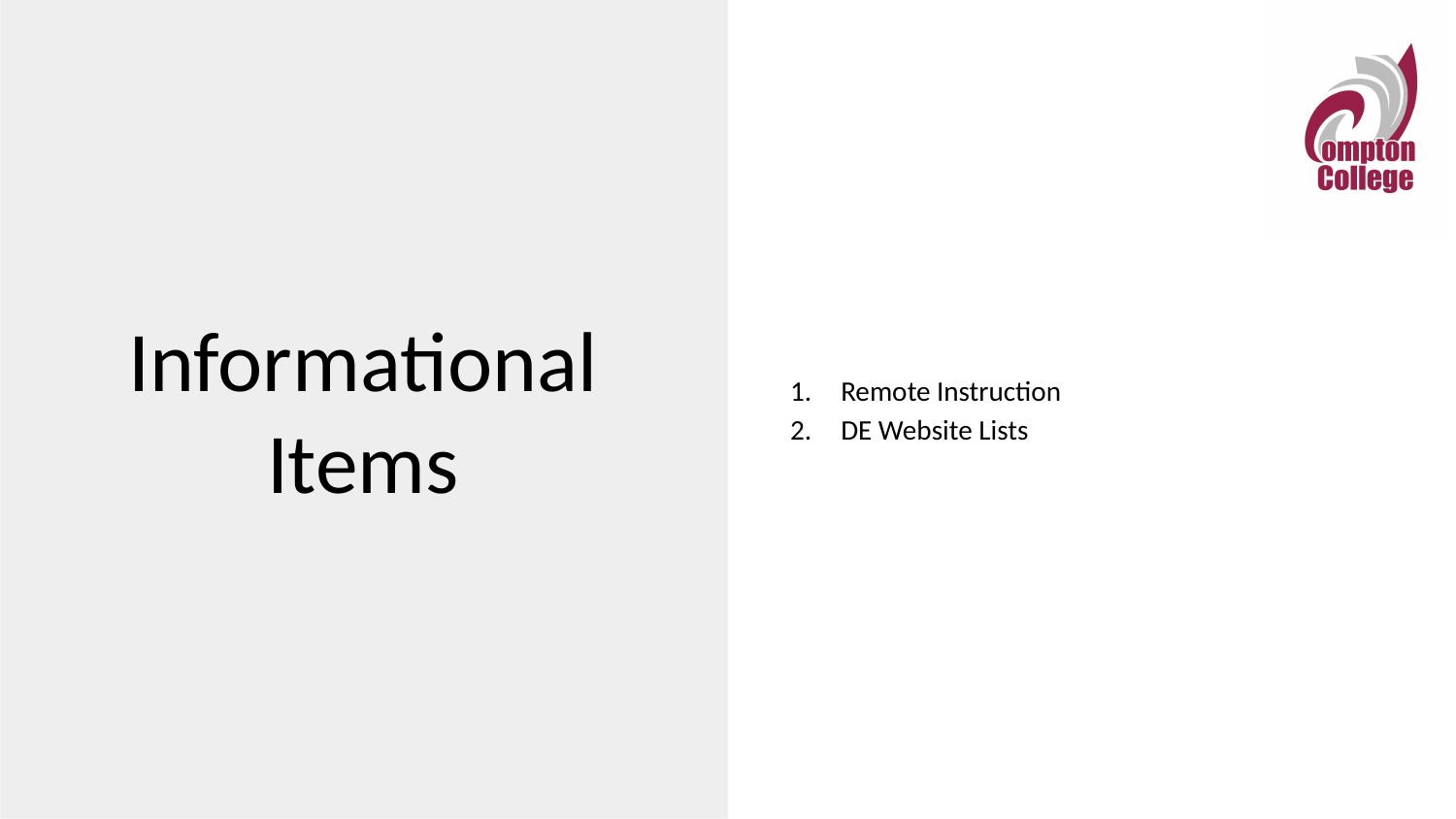

Remote Instruction
DE Website Lists
# Informational Items